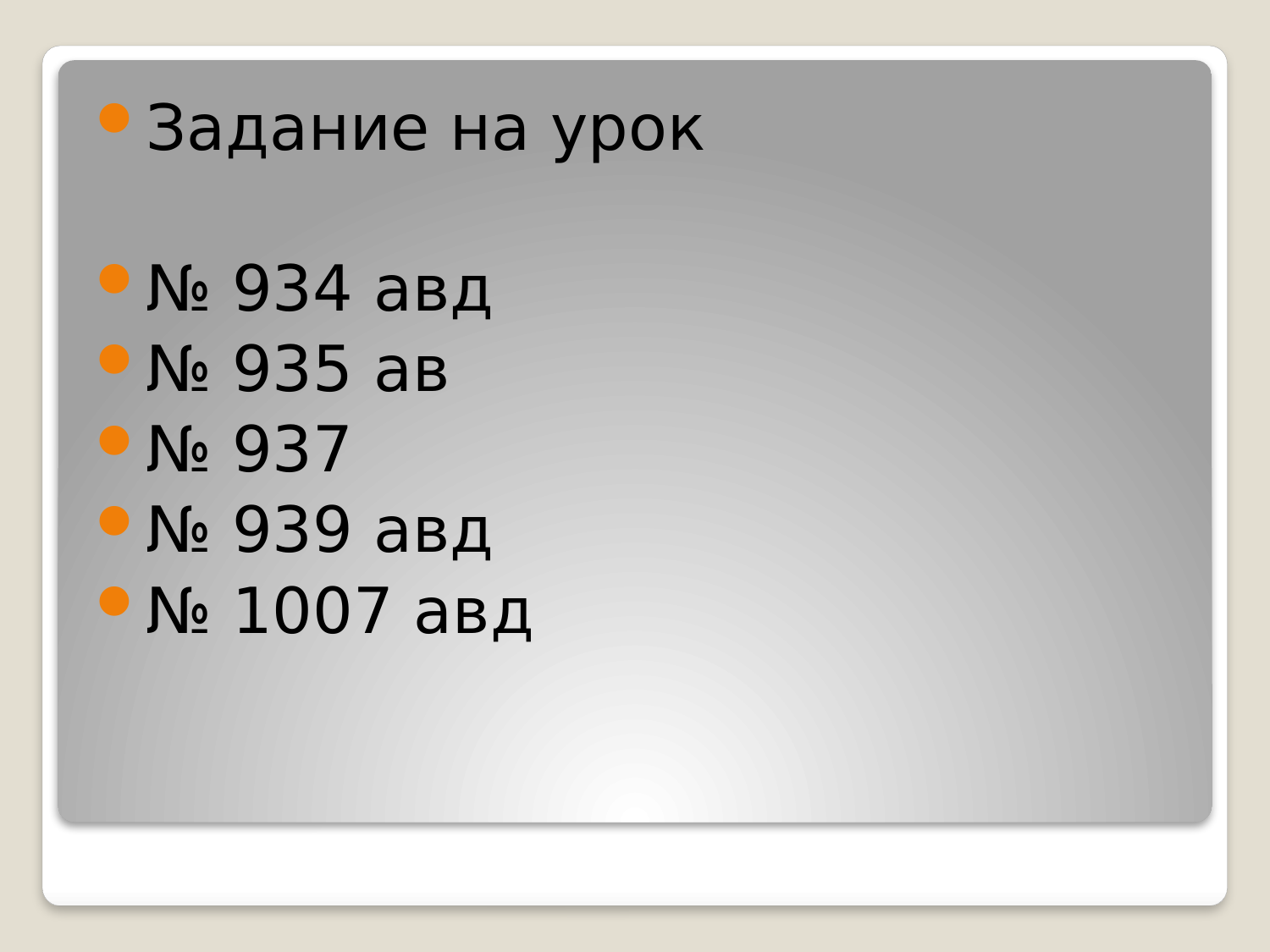

Задание на урок

№ 934 авд
№ 935 ав
№ 937
№ 939 авд
№ 1007 авд
#